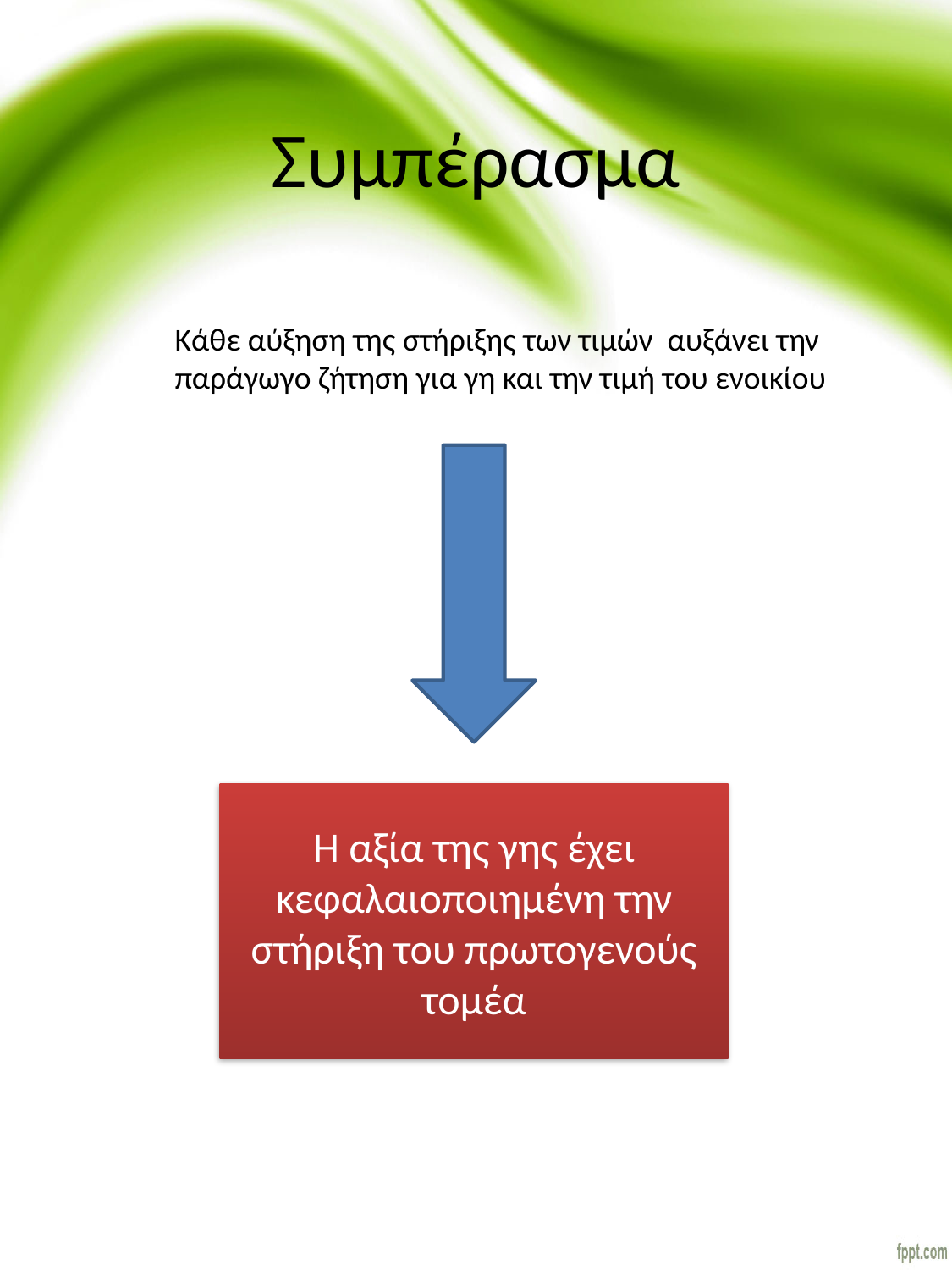

# Συμπέρασμα
Κάθε αύξηση της στήριξης των τιμών  αυξάνει την
παράγωγο ζήτηση για γη και την τιμή του ενοικίου

Η αξία της γης έχει κεφαλαιοποιημένη την στήριξη του πρωτογενούς τομέα